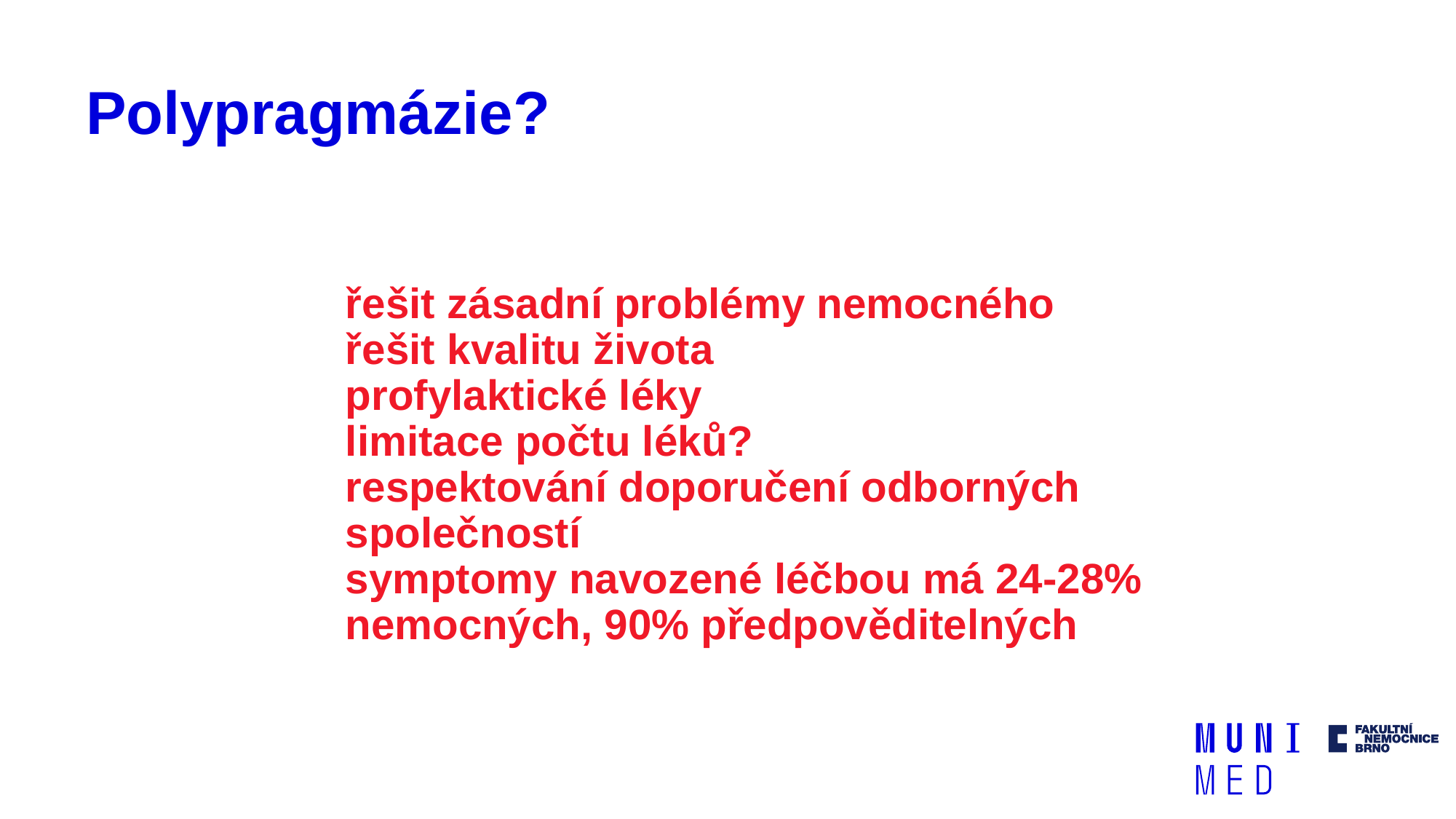

# Polypragmázie?
řešit zásadní problémy nemocného
řešit kvalitu života
profylaktické léky
limitace počtu léků?
respektování doporučení odborných společností
symptomy navozené léčbou má 24-28% nemocných, 90% předpověditelných